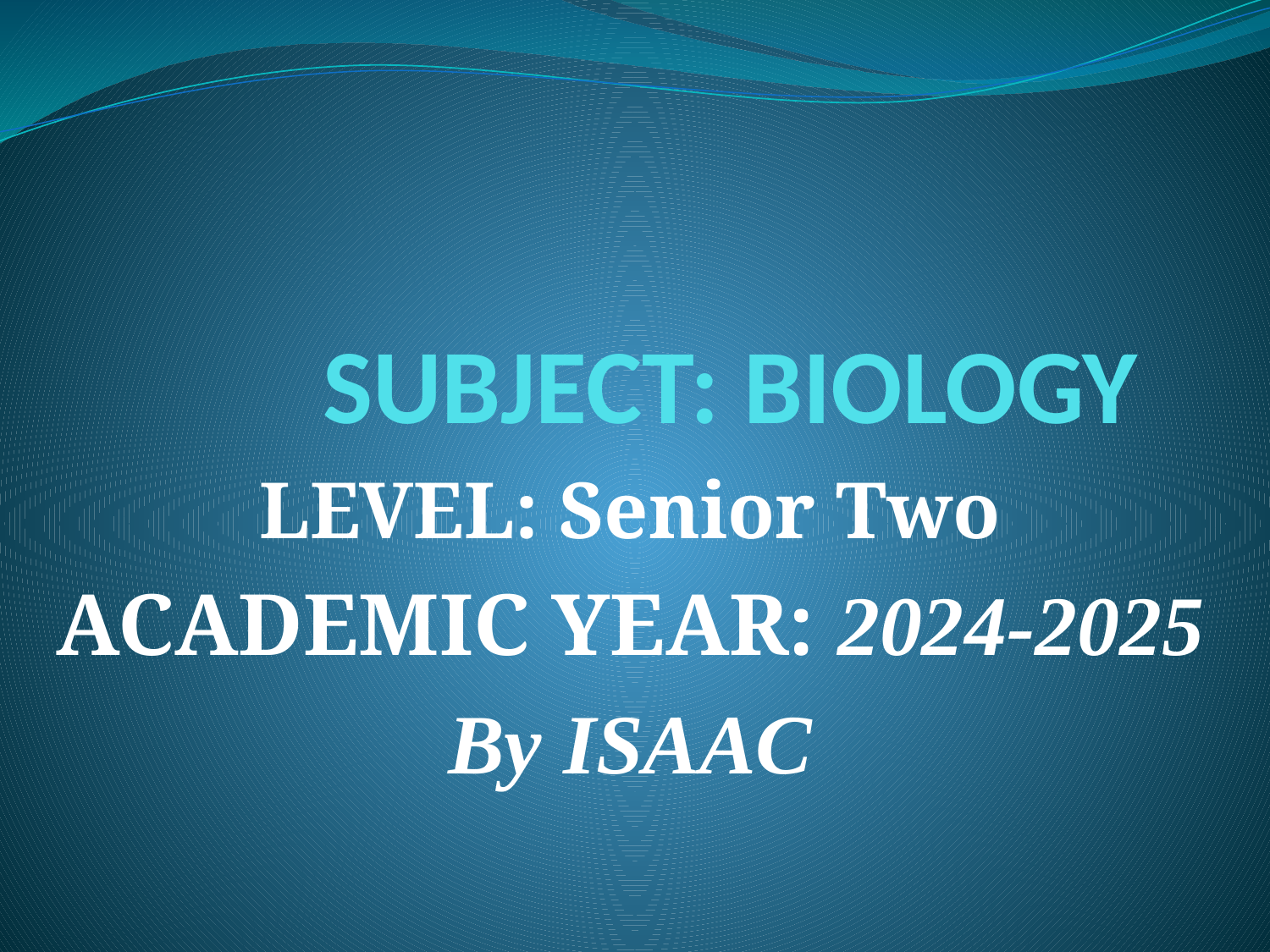

# SUBJECT: BIOLOGY
LEVEL: Senior Two
ACADEMIC YEAR: 2024-2025
By ISAAC